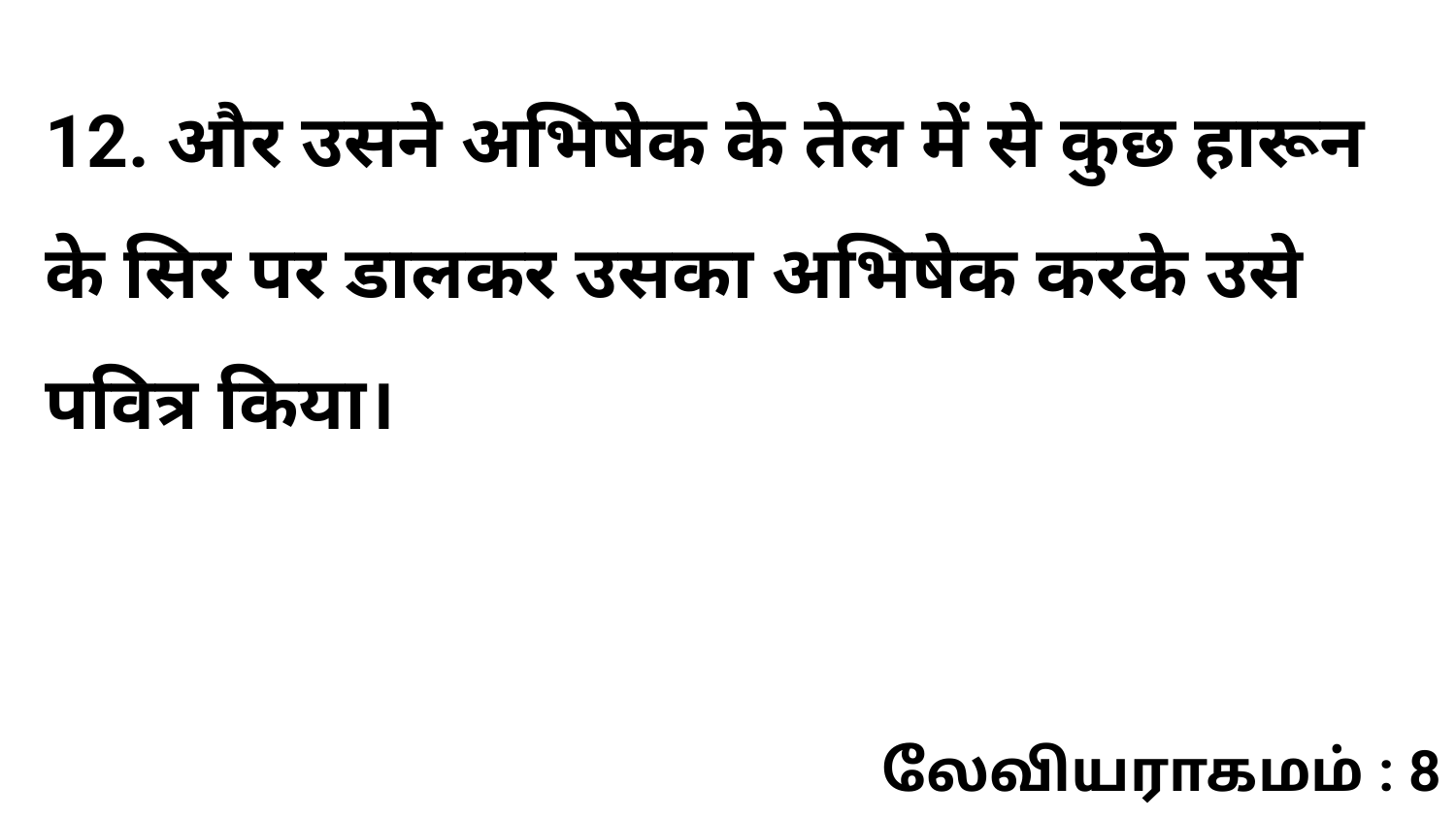

12. और उसने अभिषेक के तेल में से कुछ हारून के सिर पर डालकर उसका अभिषेक करके उसे पवित्र किया।
லேவியராகமம் : 8